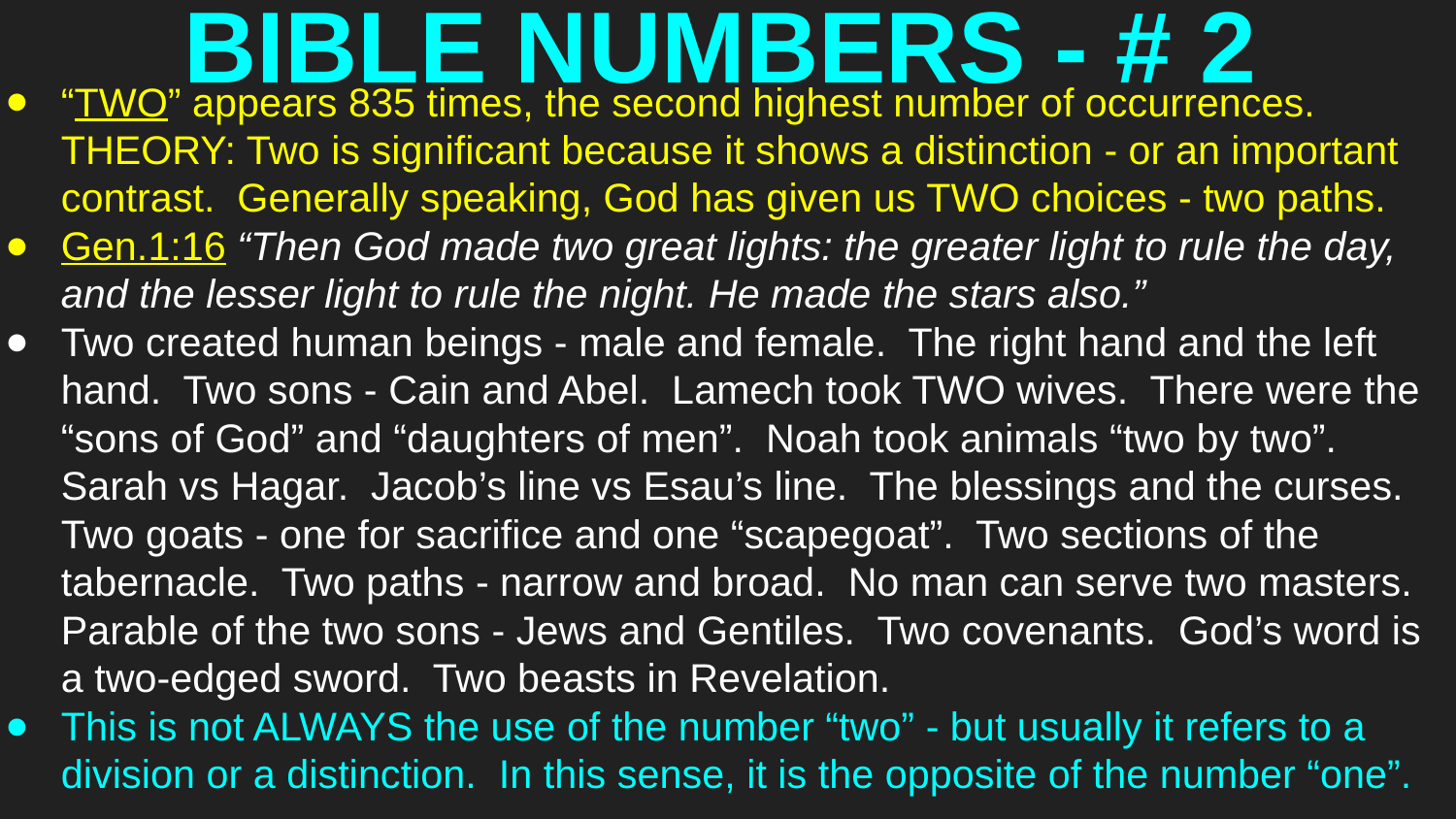

# BIBLE NUMBERS - # 2
“TWO” appears 835 times, the second highest number of occurrences.  THEORY: Two is significant because it shows a distinction - or an important contrast.  Generally speaking, God has given us TWO choices - two paths.
Gen.1:16 “Then God made two great lights: the greater light to rule the day, and the lesser light to rule the night. He made the stars also.”
Two created human beings - male and female.  The right hand and the left hand.  Two sons - Cain and Abel.  Lamech took TWO wives.  There were the “sons of God” and “daughters of men”.  Noah took animals “two by two”.  Sarah vs Hagar.  Jacob’s line vs Esau’s line.  The blessings and the curses.  Two goats - one for sacrifice and one “scapegoat”.  Two sections of the tabernacle.  Two paths - narrow and broad.  No man can serve two masters.  Parable of the two sons - Jews and Gentiles.  Two covenants.  God’s word is a two-edged sword.  Two beasts in Revelation.
This is not ALWAYS the use of the number “two” - but usually it refers to a division or a distinction.  In this sense, it is the opposite of the number “one”.